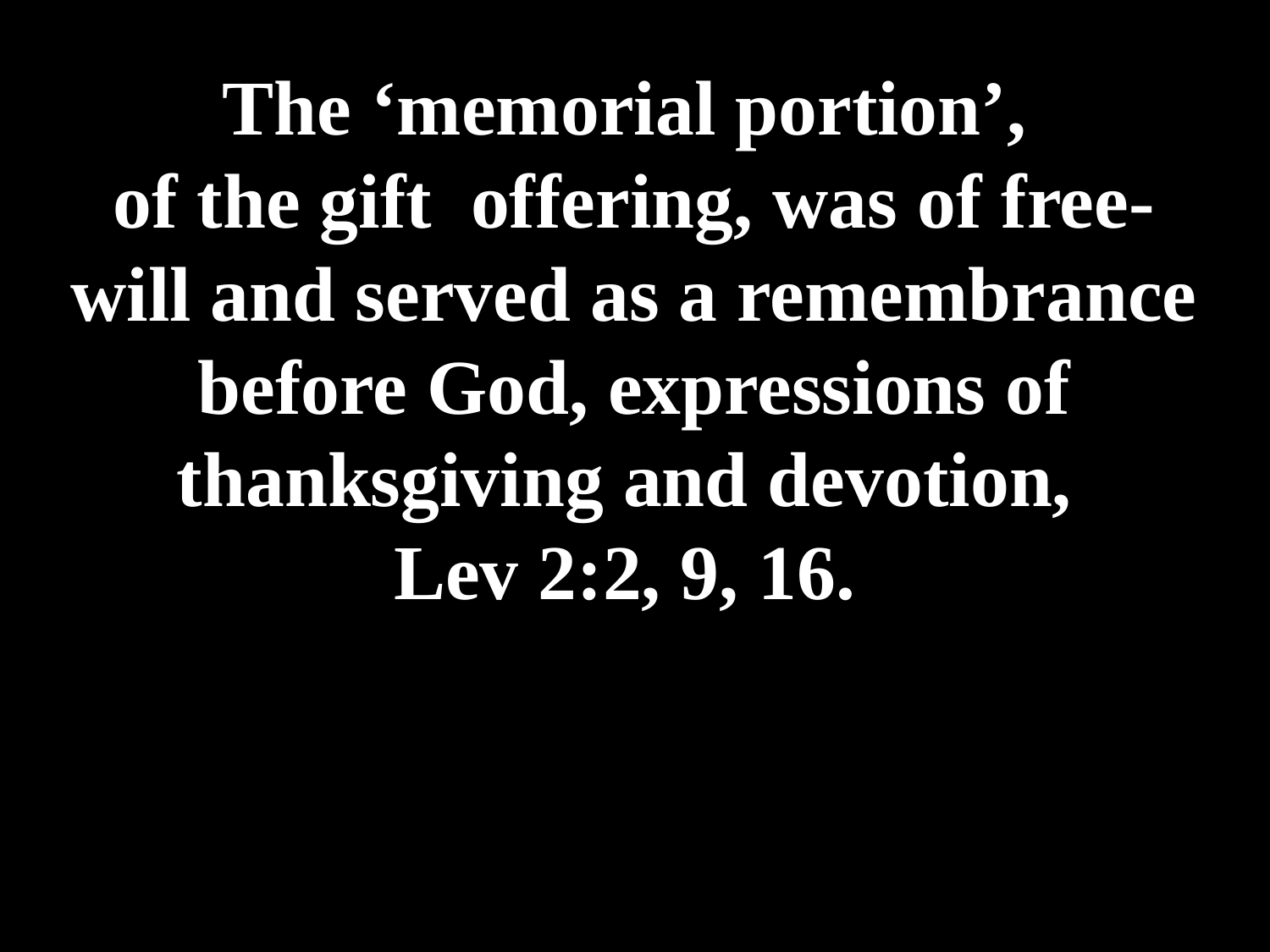

# The ‘memorial portion’, of the gift  offering, was of free-will and served as a remembrance before God, expressions of thanksgiving and devotion, Lev 2:2, 9, 16.